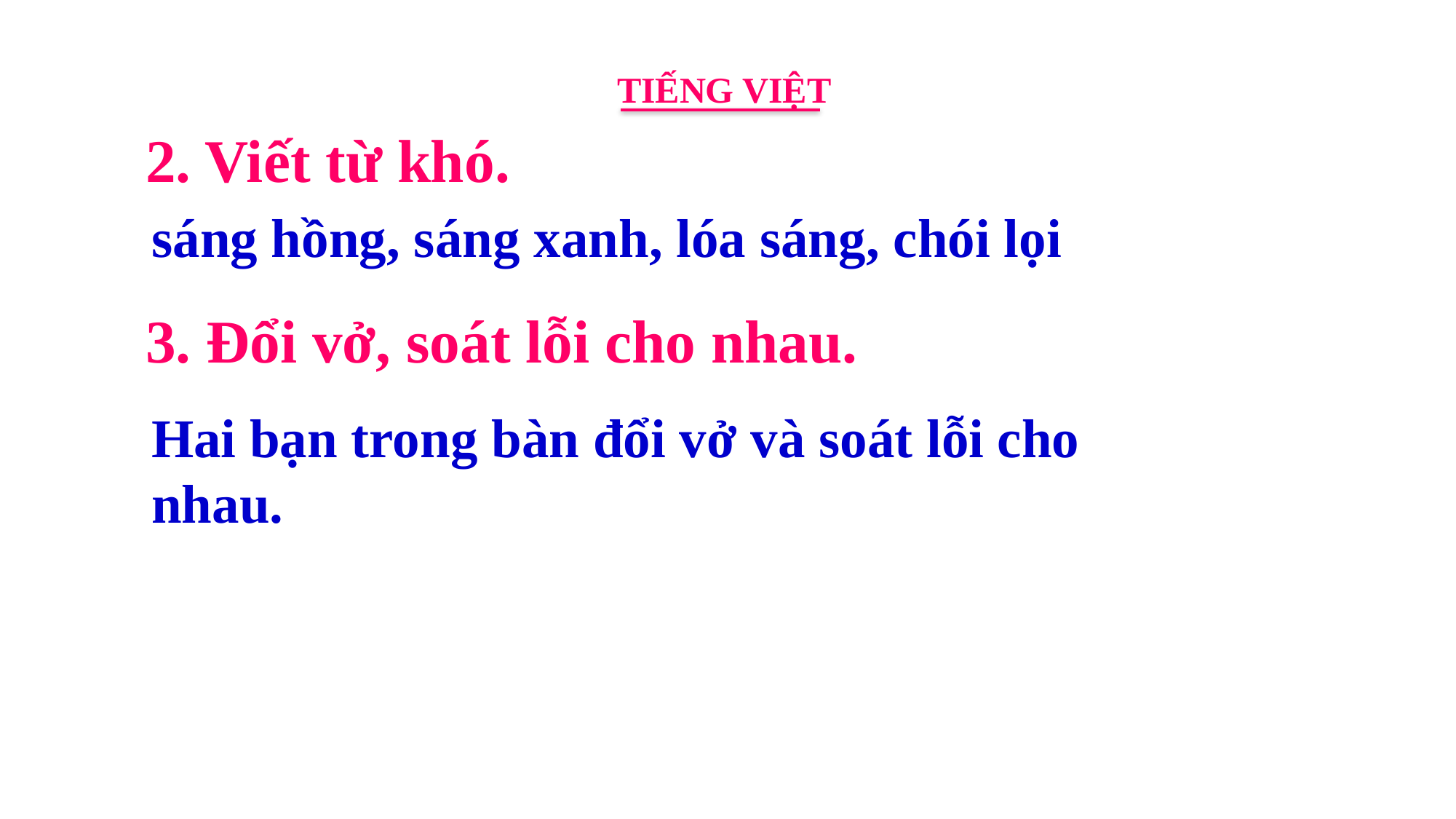

TIẾNG VIỆT
2. Viết từ khó.
sáng hồng, sáng xanh, lóa sáng, chói lọi
3. Đổi vở, soát lỗi cho nhau.
Hai bạn trong bàn đổi vở và soát lỗi cho nhau.